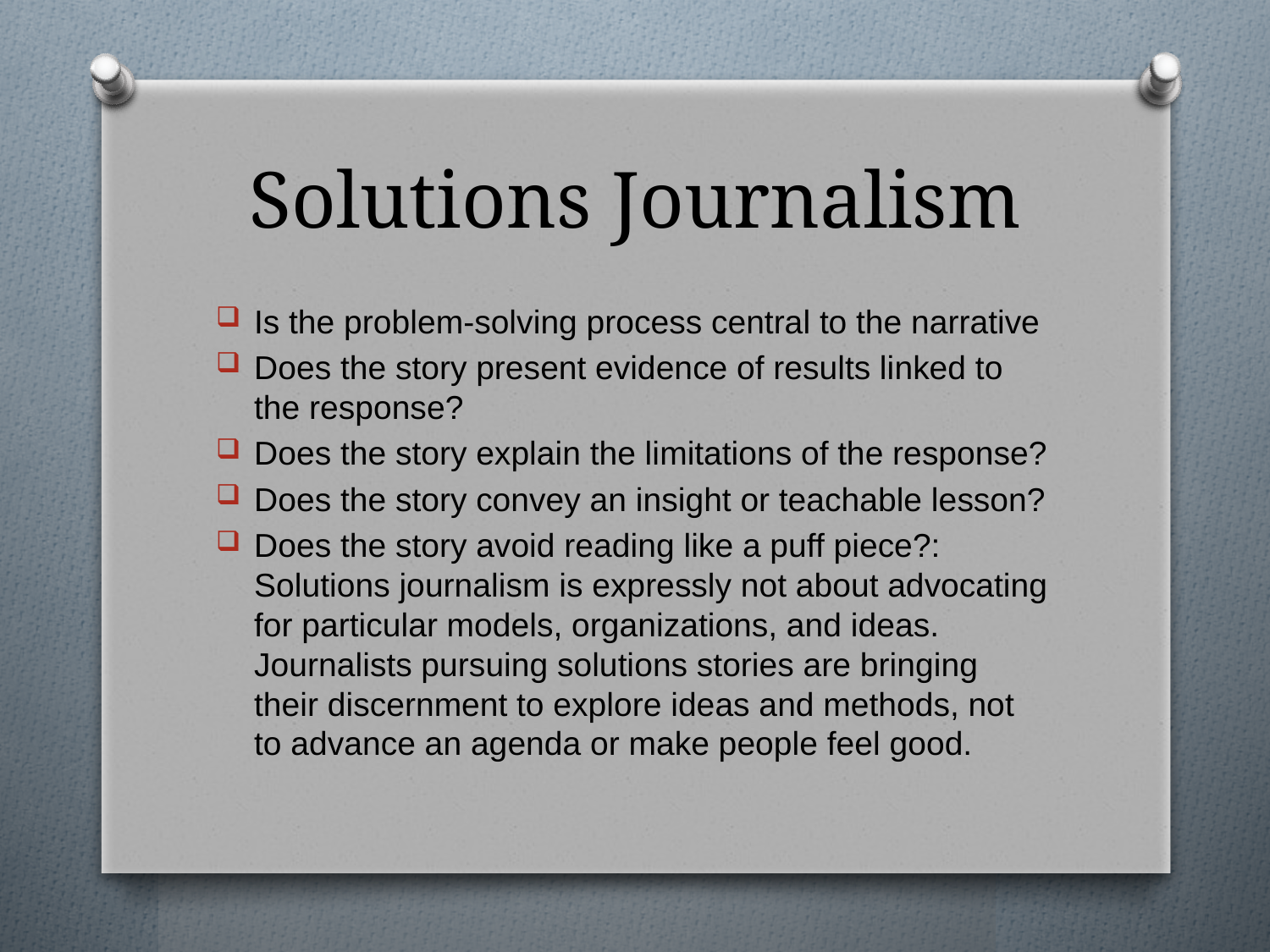

# Solutions Journalism
Is the problem-solving process central to the narrative
Does the story present evidence of results linked to the response?
Does the story explain the limitations of the response?
Does the story convey an insight or teachable lesson?
Does the story avoid reading like a puff piece?: Solutions journalism is expressly not about advocating for particular models, organizations, and ideas. Journalists pursuing solutions stories are bringing their discernment to explore ideas and methods, not to advance an agenda or make people feel good.